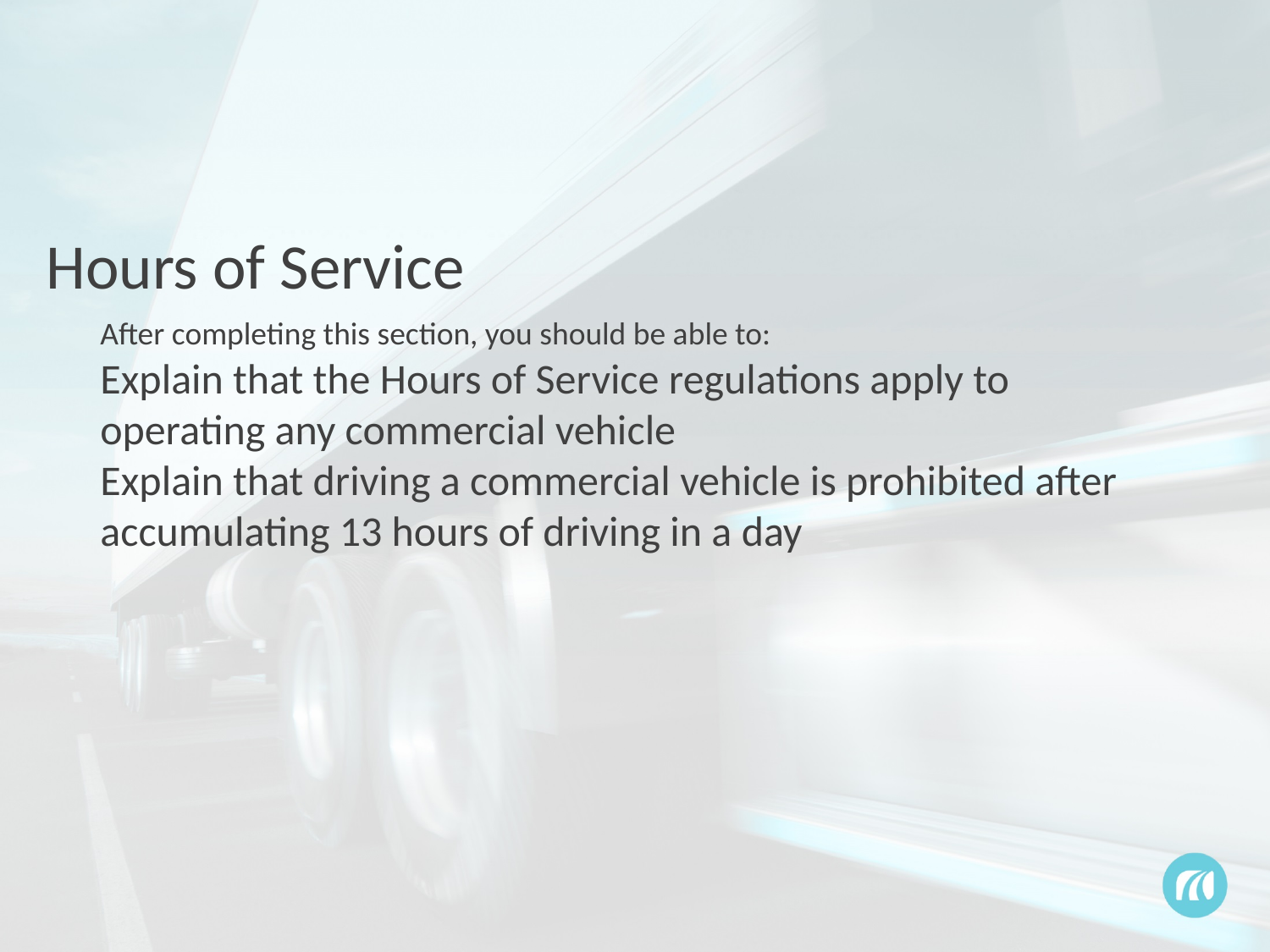

Hours of Service
After completing this section, you should be able to:
Explain that the Hours of Service regulations apply to operating any commercial vehicle
Explain that driving a commercial vehicle is prohibited after accumulating 13 hours of driving in a day